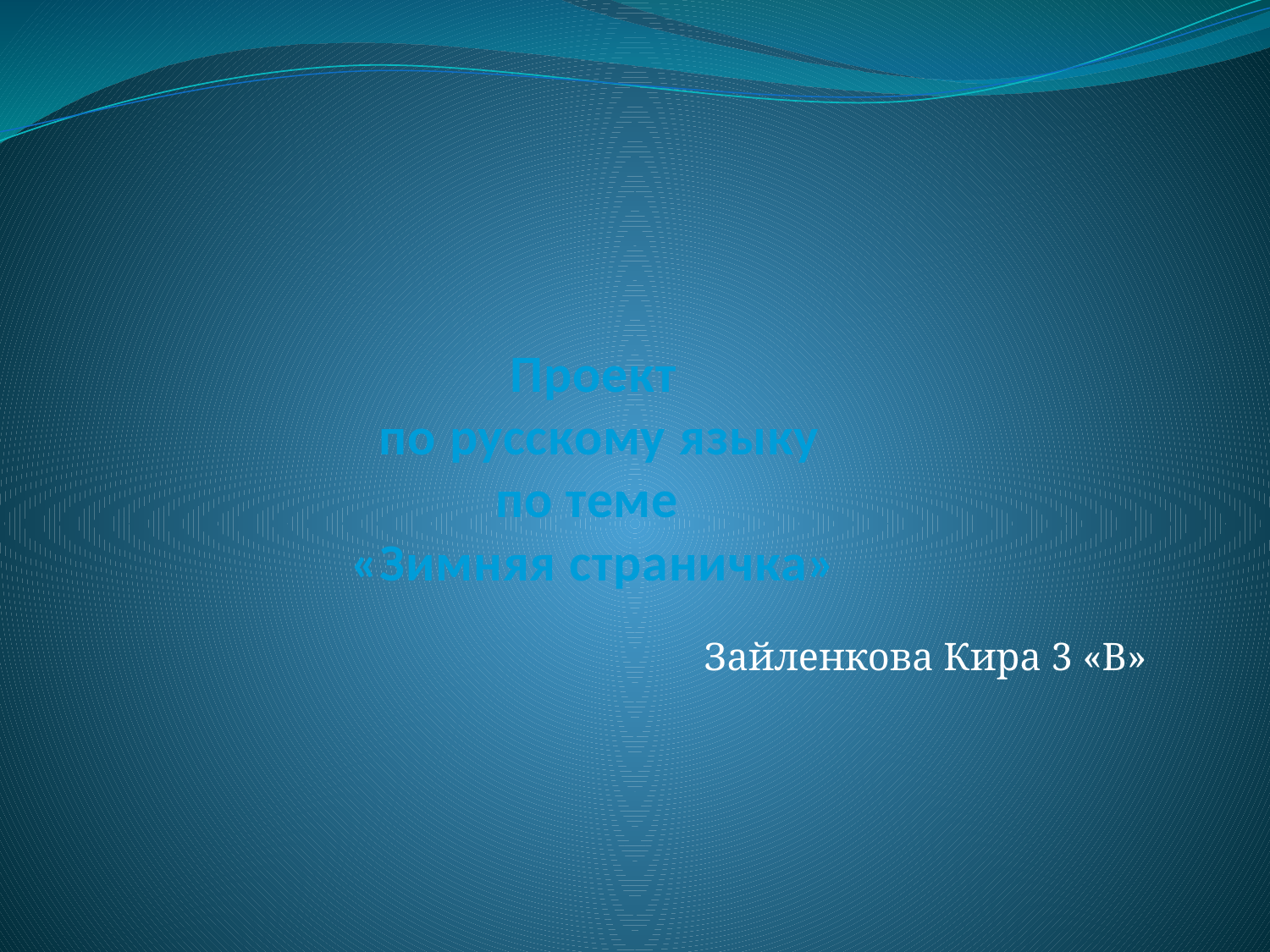

# Проект по русскому языку по теме «Зимняя страничка»
Зайленкова Кира 3 «В»